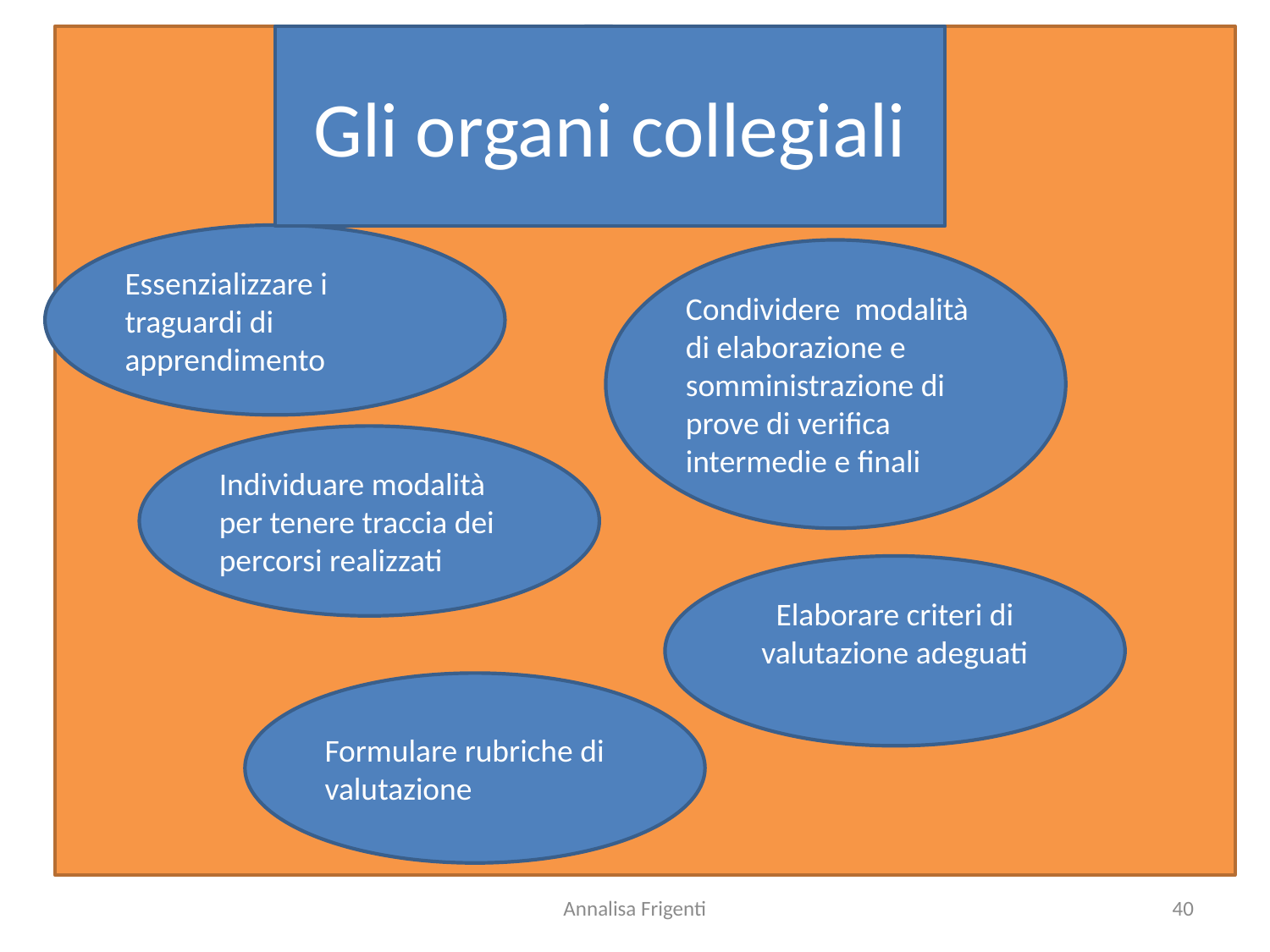

Gli organi collegiali
Organi collegiali
Essenzializzare i traguardi di apprendimento
Condividere  modalità di elaborazione e somministrazione di  prove di verifica intermedie e finali
Individuare modalità per tenere traccia dei percorsi realizzati
Elaborare criteri di valutazione adeguati

Formulare rubriche di valutazione
Annalisa Frigenti
40